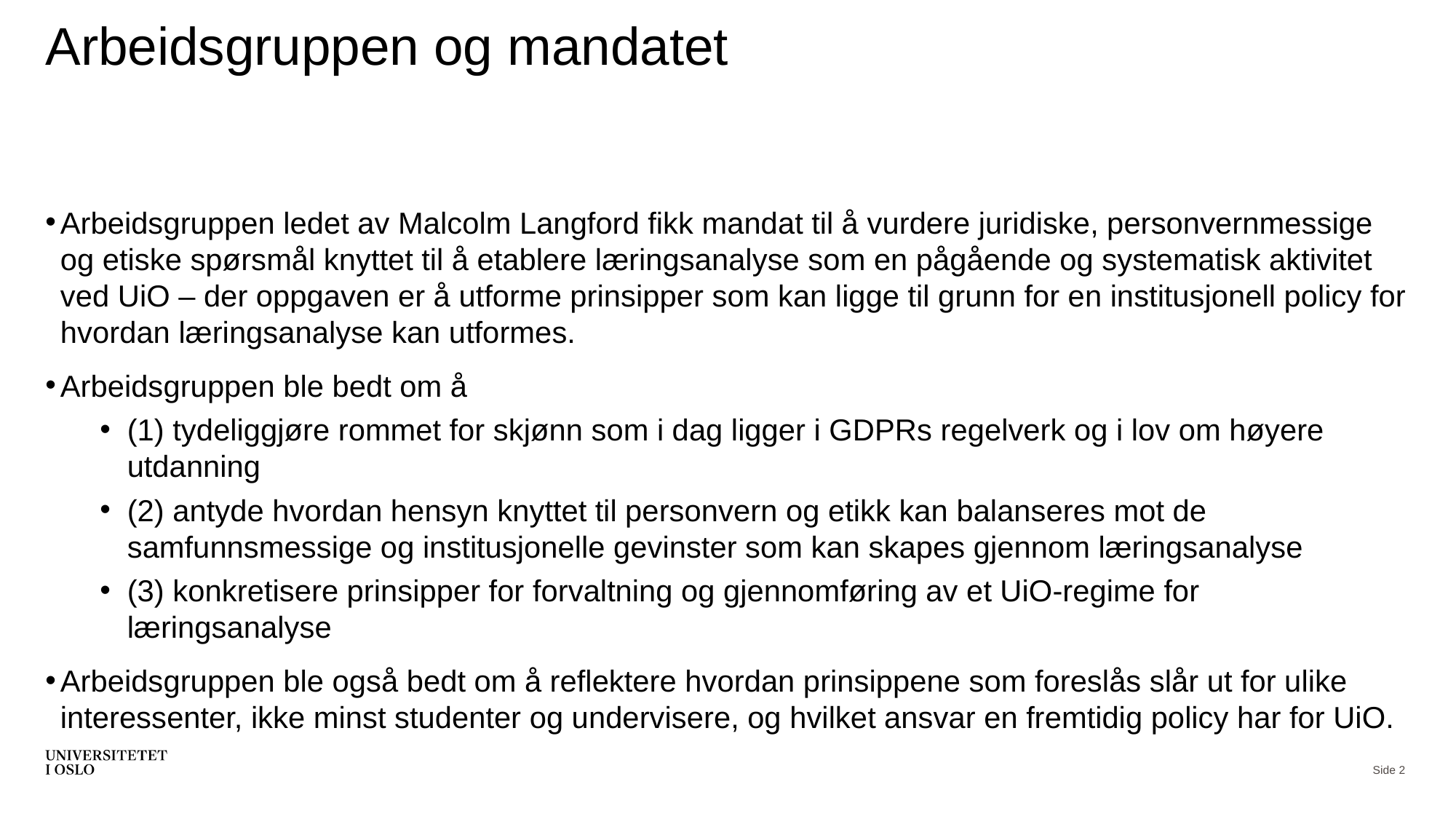

# Arbeidsgruppen og mandatet

Arbeidsgruppen ledet av Malcolm Langford fikk mandat til å vurdere juridiske, personvernmessige og etiske spørsmål knyttet til å etablere læringsanalyse som en pågående og systematisk aktivitet ved UiO – der oppgaven er å utforme prinsipper som kan ligge til grunn for en institusjonell policy for hvordan læringsanalyse kan utformes.
Arbeidsgruppen ble bedt om å
(1) tydeliggjøre rommet for skjønn som i dag ligger i GDPRs regelverk og i lov om høyere utdanning
(2) antyde hvordan hensyn knyttet til personvern og etikk kan balanseres mot de samfunnsmessige og institusjonelle gevinster som kan skapes gjennom læringsanalyse
(3) konkretisere prinsipper for forvaltning og gjennomføring av et UiO-regime for læringsanalyse
Arbeidsgruppen ble også bedt om å reflektere hvordan prinsippene som foreslås slår ut for ulike interessenter, ikke minst studenter og undervisere, og hvilket ansvar en fremtidig policy har for UiO.

Side 2